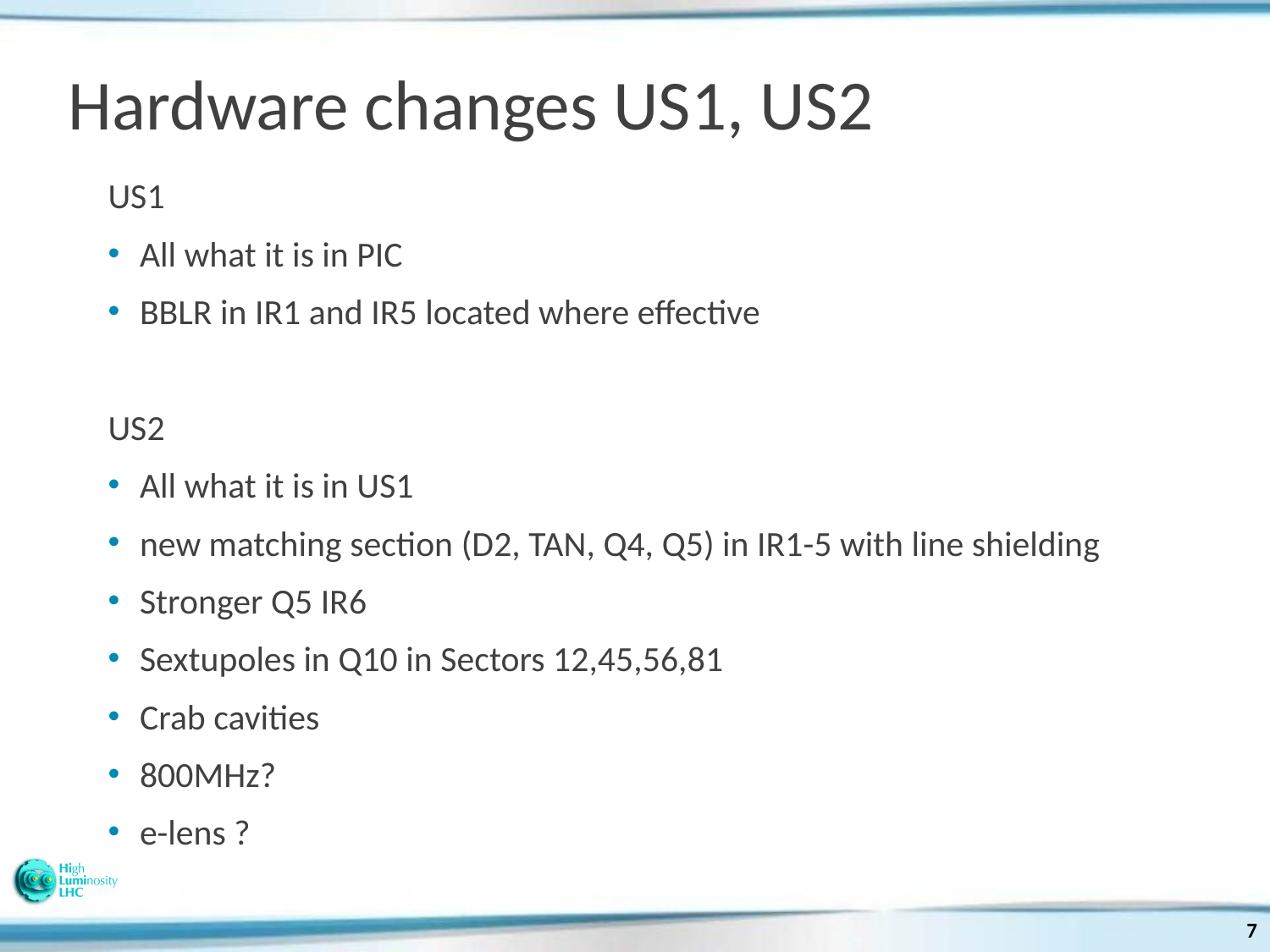

# Hardware changes US1, US2
US1
All what it is in PIC
BBLR in IR1 and IR5 located where effective

US2
All what it is in US1
new matching section (D2, TAN, Q4, Q5) in IR1-5 with line shielding
Stronger Q5 IR6
Sextupoles in Q10 in Sectors 12,45,56,81
Crab cavities
800MHz?
e-lens ?

7